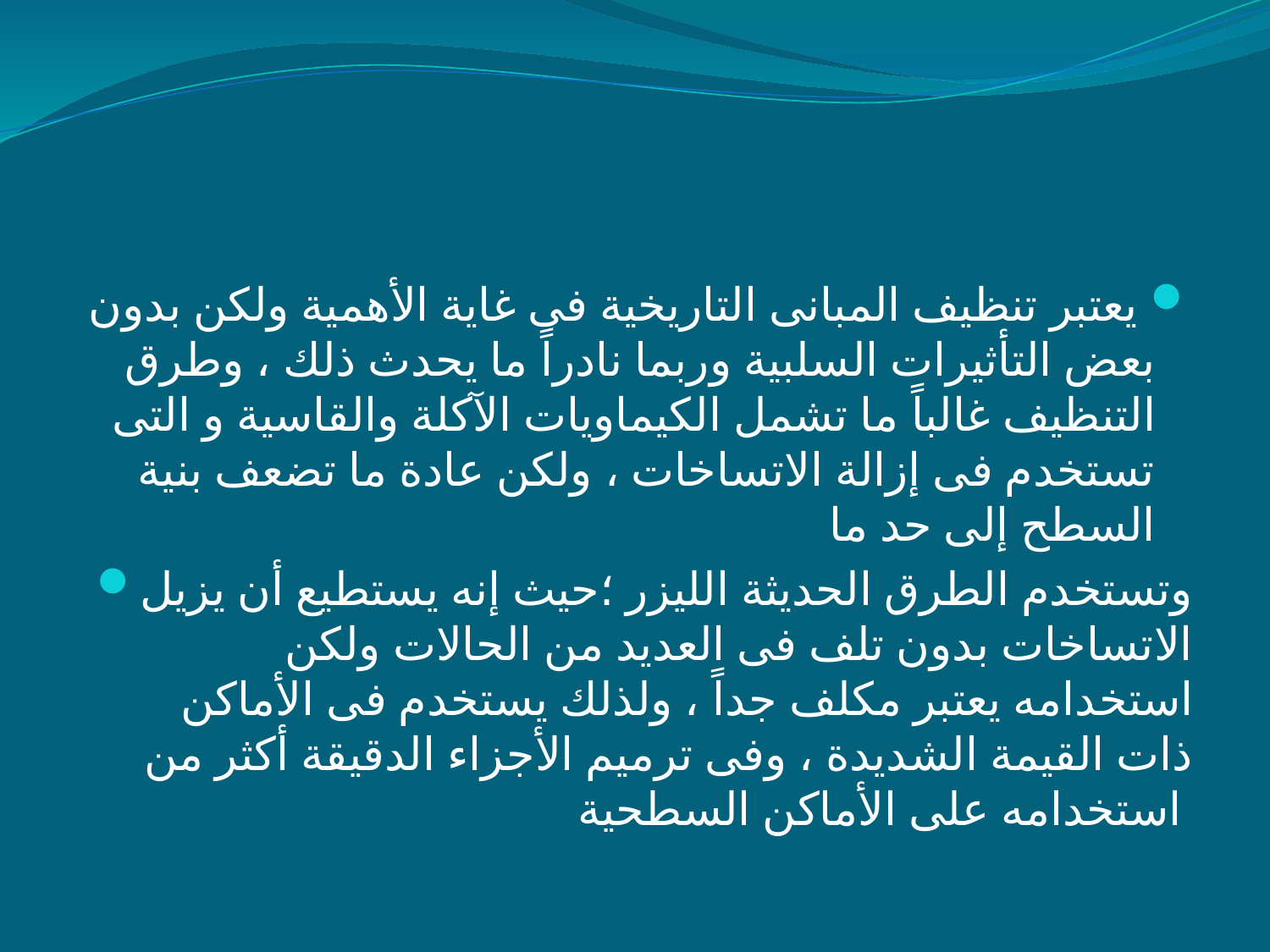

#
 يعتبر تنظيف المبانى التاريخية فى غاية الأهمية ولكن بدون بعض التأثيرات السلبية وربما نادراً ما يحدث ذلك ، وطرق التنظيف غالباً ما تشمل الكيماويات الآكلة والقاسية و التى تستخدم فى إزالة الاتساخات ، ولكن عادة ما تضعف بنية السطح إلى حد ما
وتستخدم الطرق الحديثة الليزر ؛حيث إنه يستطيع أن يزيل الاتساخات بدون تلف فى العديد من الحالات ولكن استخدامه يعتبر مكلف جداً ، ولذلك يستخدم فى الأماكن ذات القيمة الشديدة ، وفى ترميم الأجزاء الدقيقة أكثر من استخدامه على الأماكن السطحية